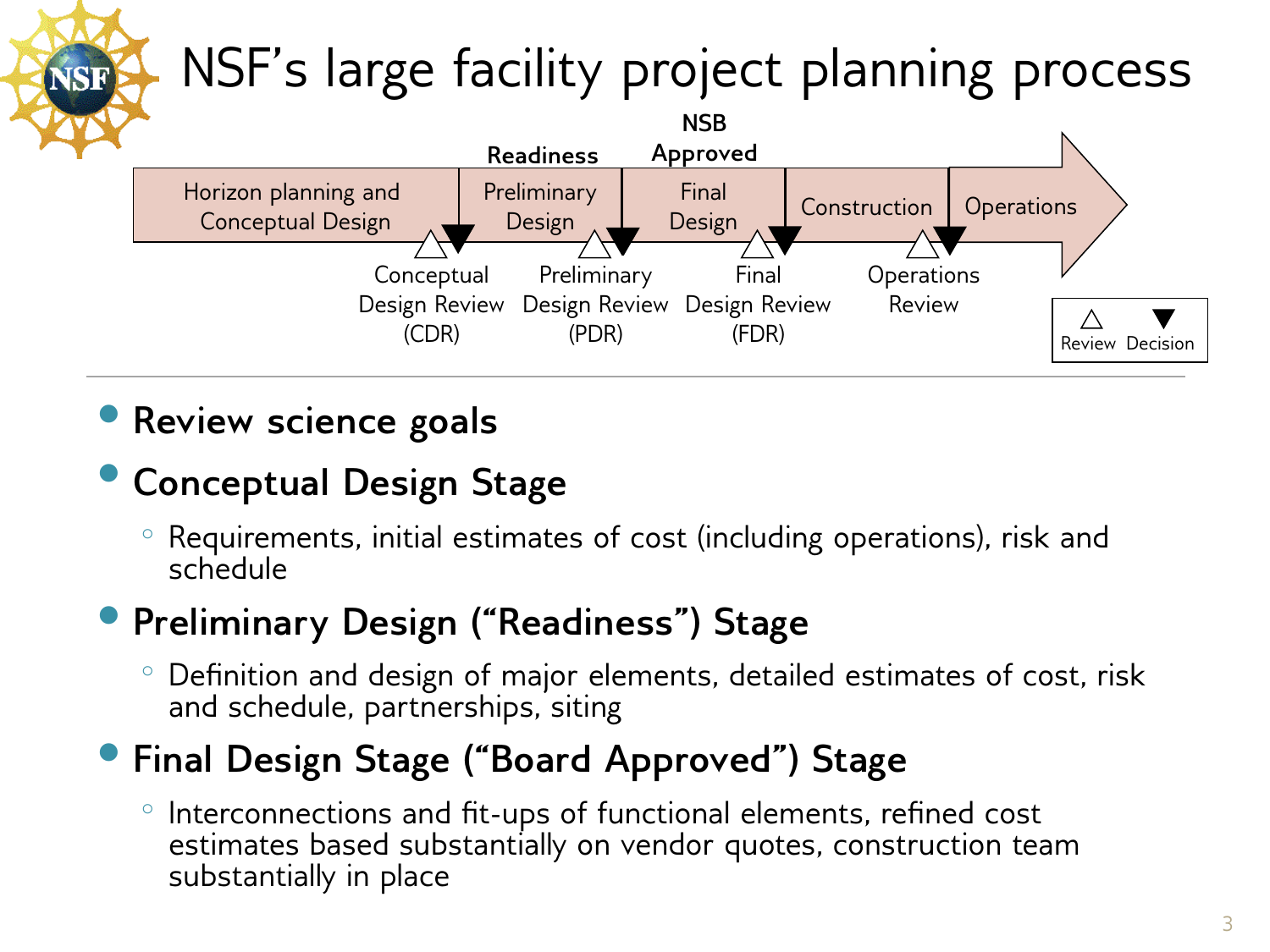

# NSF’s large facility project planning process
NSB Approved
Operations
Readiness
Horizon planning and
Conceptual Design
Preliminary Design
Final
Design
Construction

Conceptual Design Review (CDR)

Preliminary Design Review (PDR)

Final
Design Review (FDR)

Operations Review

Decision

Review
Review science goals
Conceptual Design Stage
Requirements, initial estimates of cost (including operations), risk and schedule
Preliminary Design (“Readiness”) Stage
Definition and design of major elements, detailed estimates of cost, risk and schedule, partnerships, siting
Final Design Stage (“Board Approved”) Stage
Interconnections and fit-ups of functional elements, refined cost estimates based substantially on vendor quotes, construction team substantially in place
3